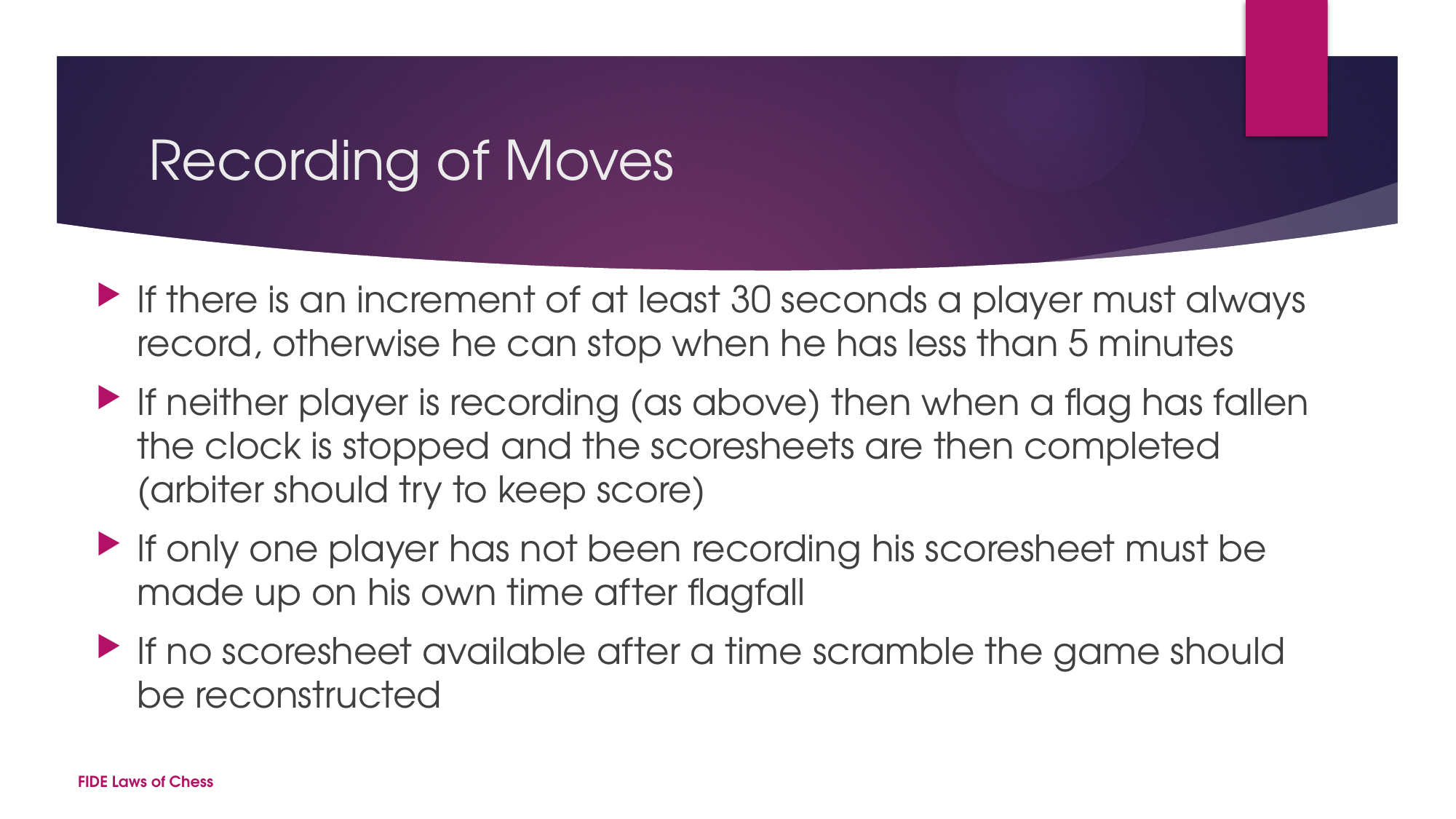

# Recording of Moves
If there is an increment of at least 30 seconds a player must always record, otherwise he can stop when he has less than 5 minutes
If neither player is recording (as above) then when a flag has fallen the clock is stopped and the scoresheets are then completed (arbiter should try to keep score)
If only one player has not been recording his scoresheet must be made up on his own time after flagfall
If no scoresheet available after a time scramble the game should be reconstructed
FIDE Laws of Chess